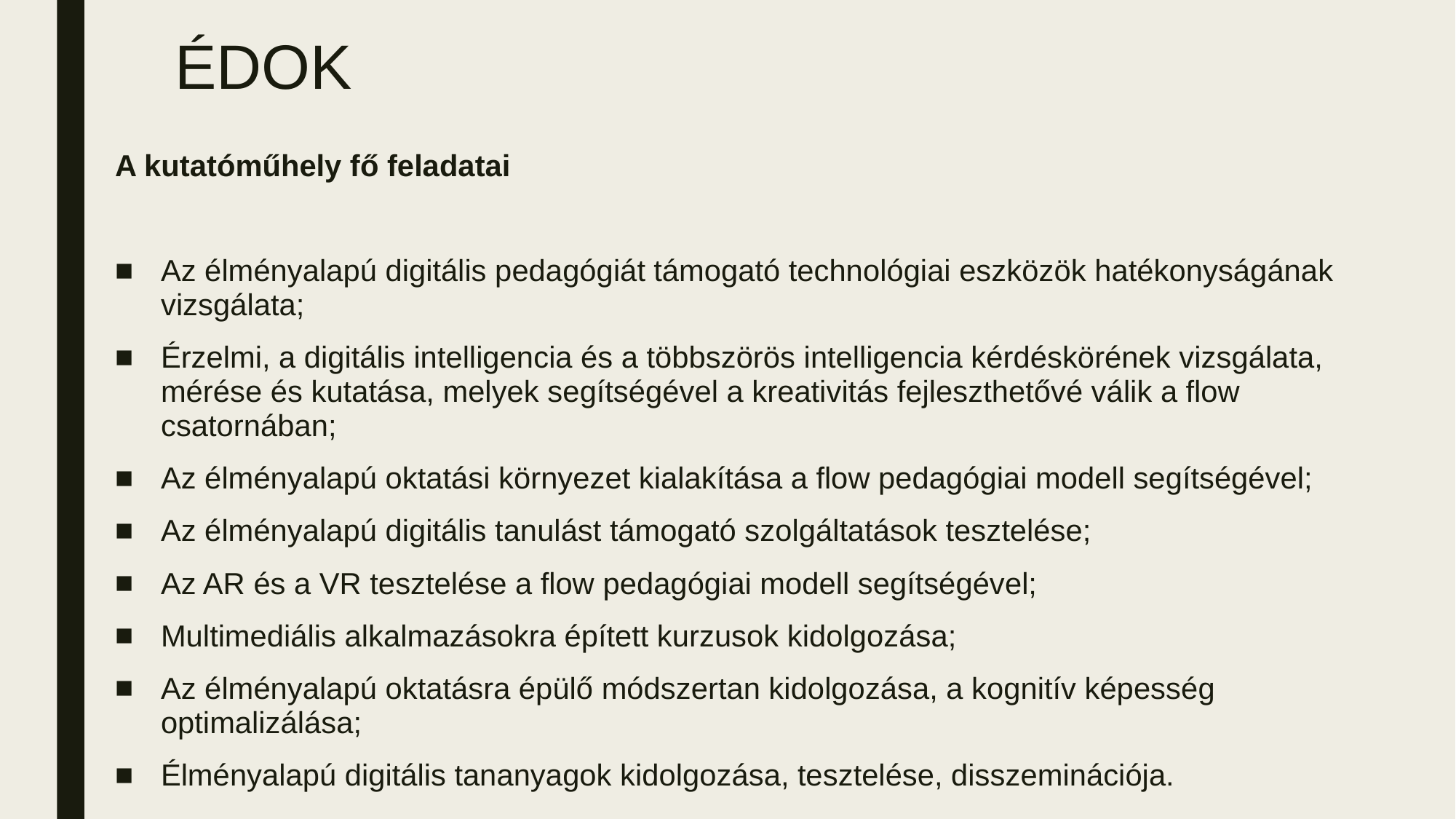

# ÉDOK
A kutatóműhely fő feladatai

Az élményalapú digitális pedagógiát támogató technológiai eszközök hatékonyságának vizsgálata;
Érzelmi, a digitális intelligencia és a többszörös intelligencia kérdéskörének vizsgálata, mérése és kutatása, melyek segítségével a kreativitás fejleszthetővé válik a flow csatornában;
Az élményalapú oktatási környezet kialakítása a flow pedagógiai modell segítségével;
Az élményalapú digitális tanulást támogató szolgáltatások tesztelése;
Az AR és a VR tesztelése a flow pedagógiai modell segítségével;
Multimediális alkalmazásokra épített kurzusok kidolgozása;
Az élményalapú oktatásra épülő módszertan kidolgozása, a kognitív képesség optimalizálása;
Élményalapú digitális tananyagok kidolgozása, tesztelése, disszeminációja.